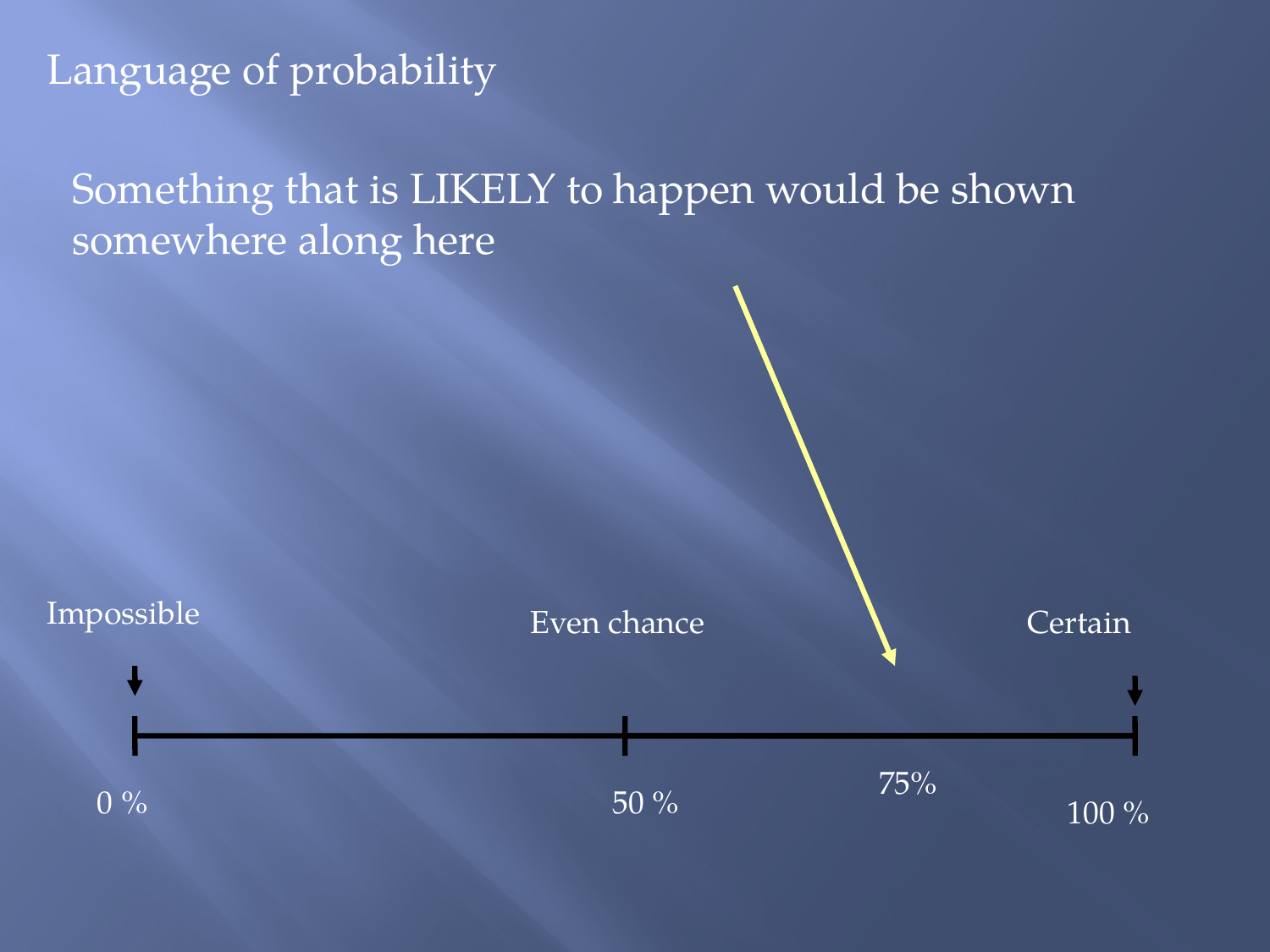

Language of probability
Something that is LIKELY to happen would be shown somewhere along here

Impossible
Even chance
Certain

75%
0 %
50 %
100 %